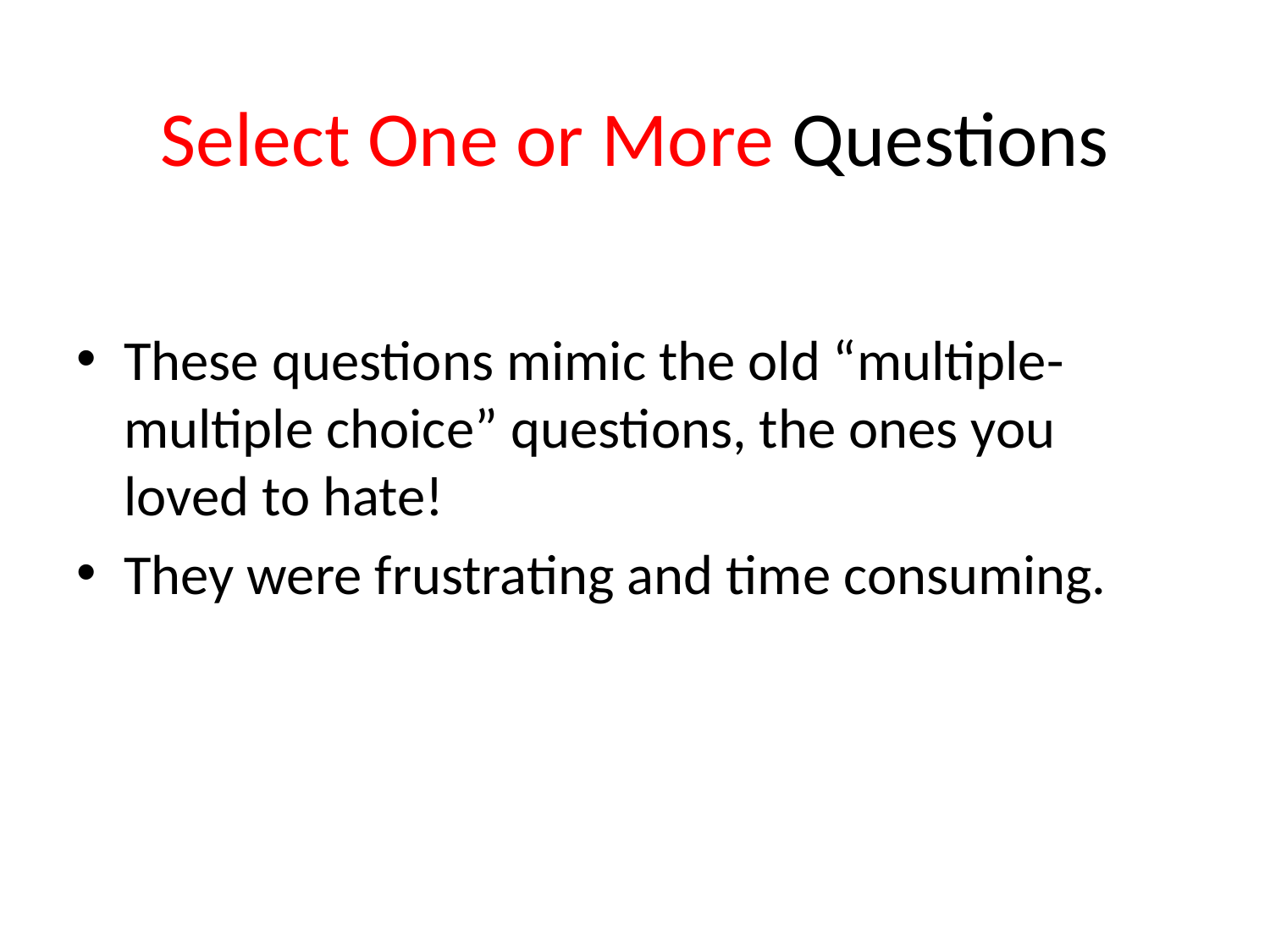

# Select One or More Questions
These questions mimic the old “multiple-multiple choice” questions, the ones you loved to hate!
They were frustrating and time consuming.